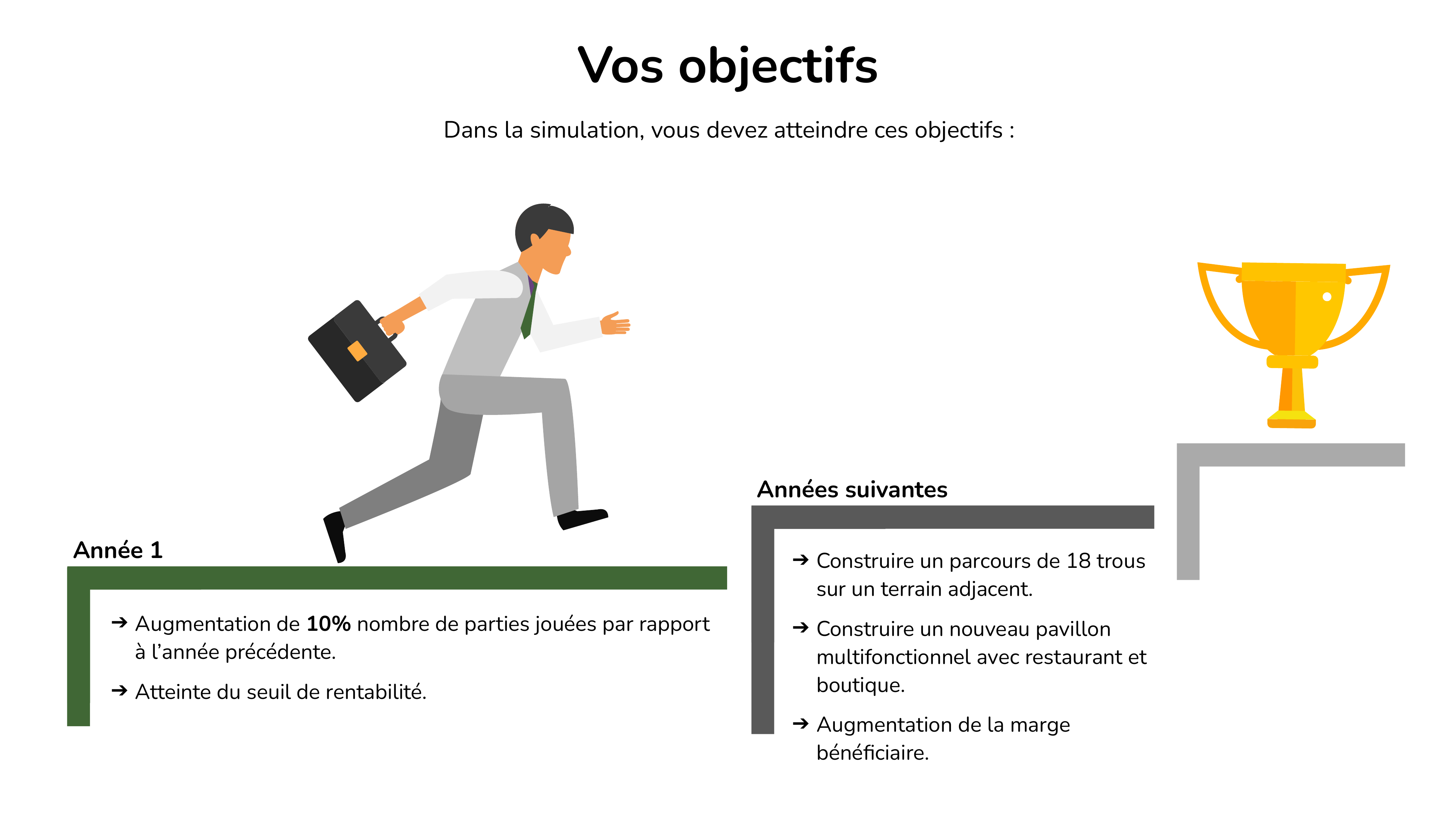

Vos objectifs
Dans la simulation, vous devez atteindre ces objectifs :

Années suivantes

Année 1
Construire un parcours de 18 trous sur un terrain adjacent.

Construire un nouveau pavillon multifonctionnel avec restaurant et boutique.

Augmentation de la marge bénéficiaire.

Augmentation de 10% nombre de parties jouées par rapport à l’année précédente.

Atteinte du seuil de rentabilité.